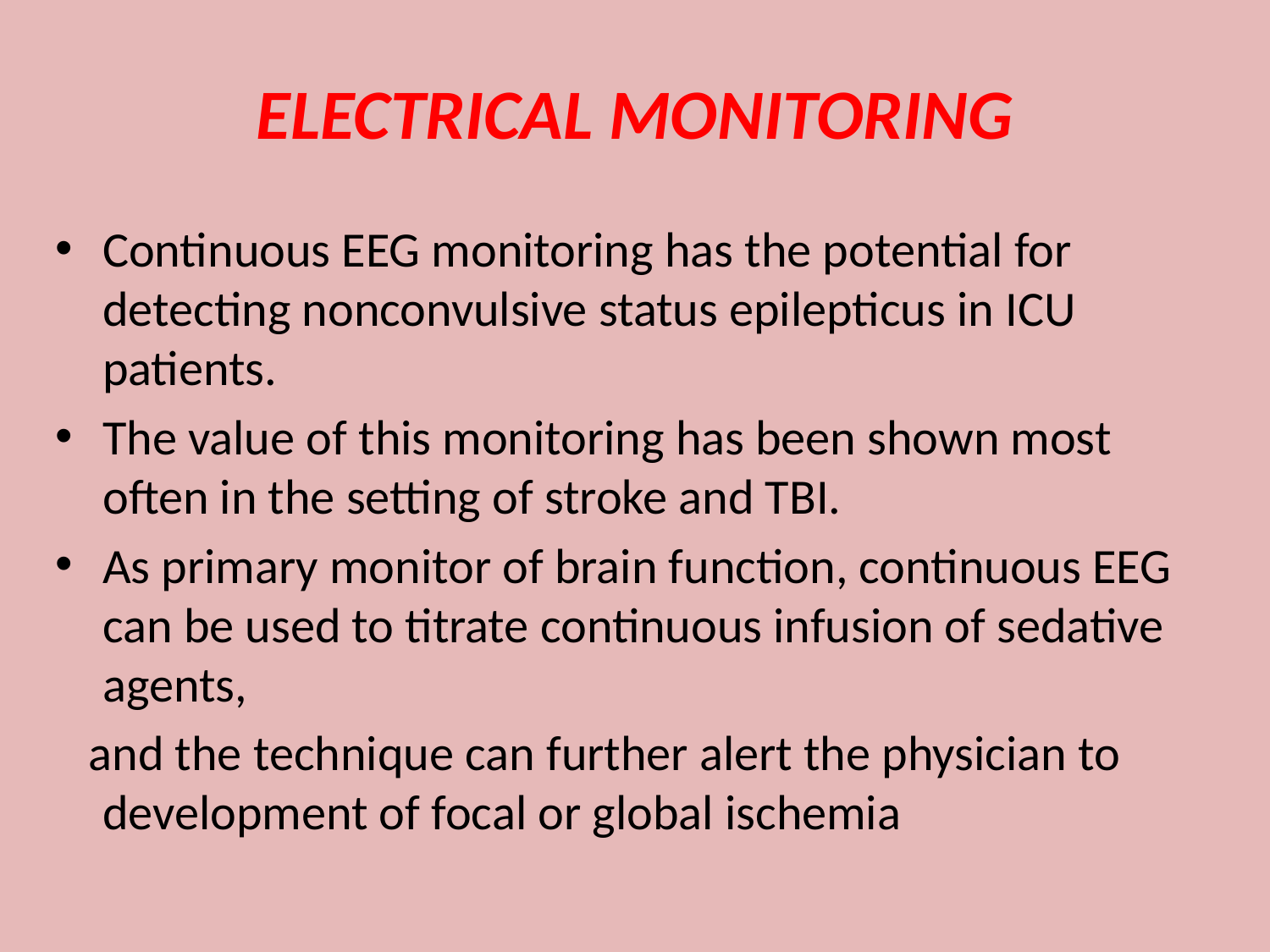

# ELECTRICAL MONITORING
Continuous EEG monitoring has the potential for detecting nonconvulsive status epilepticus in ICU patients.
The value of this monitoring has been shown most often in the setting of stroke and TBI.
As primary monitor of brain function, continuous EEG can be used to titrate continuous infusion of sedative agents,
   and the technique can further alert the physician to development of focal or global ischemia